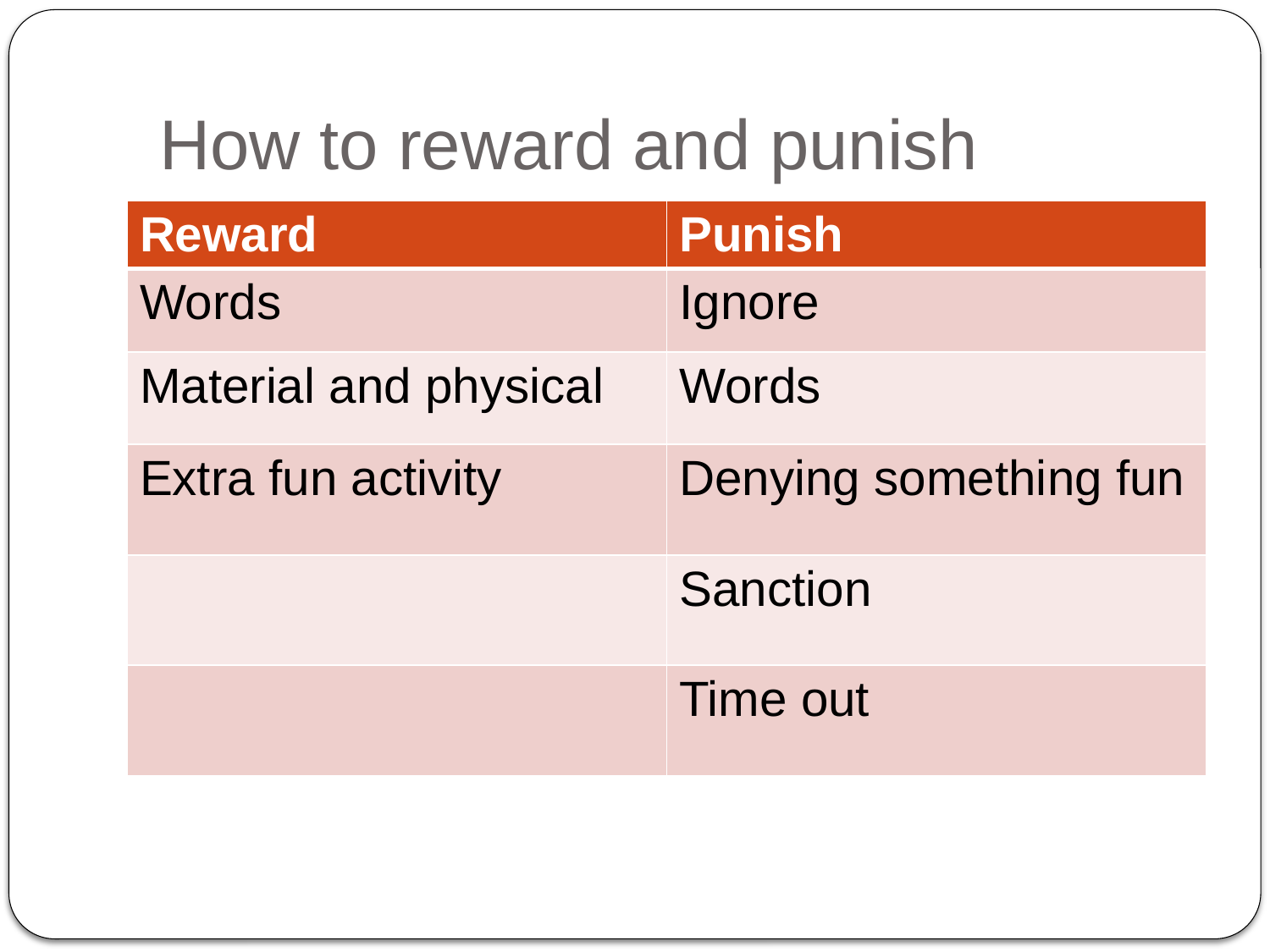

# How to reward and punish
| Reward | Punish |
| --- | --- |
| Words | Ignore |
| Material and physical | Words |
| Extra fun activity | Denying something fun |
|  | Sanction |
|  | Time out |